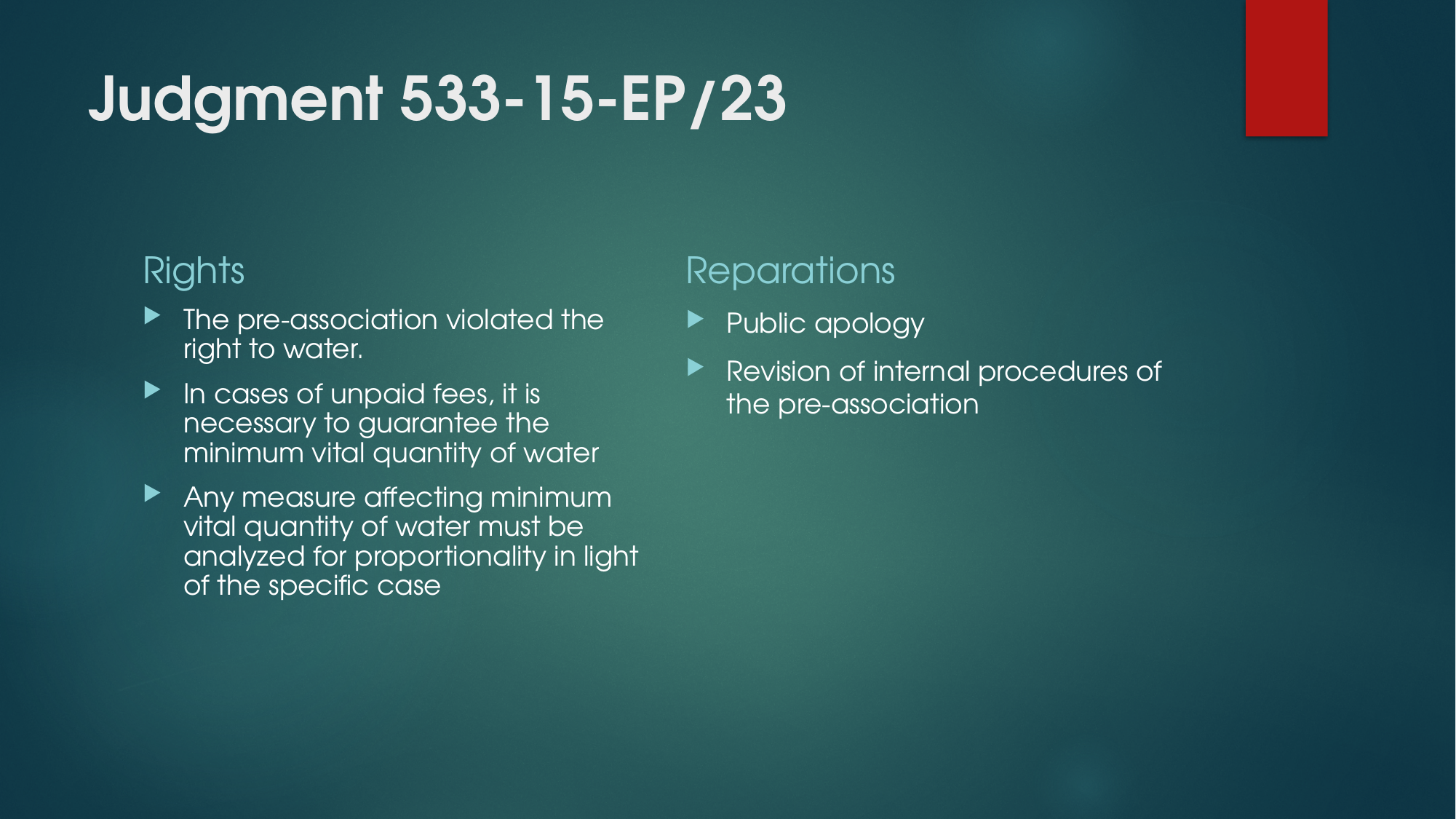

# Judgment 533-15-EP/23
Rights
Reparations
The pre-association violated the right to water.
In cases of unpaid fees, it is necessary to guarantee the minimum vital quantity of water
Any measure affecting minimum vital quantity of water must be analyzed for proportionality in light of the specific case

Public apology
Revision of internal procedures of the pre-association